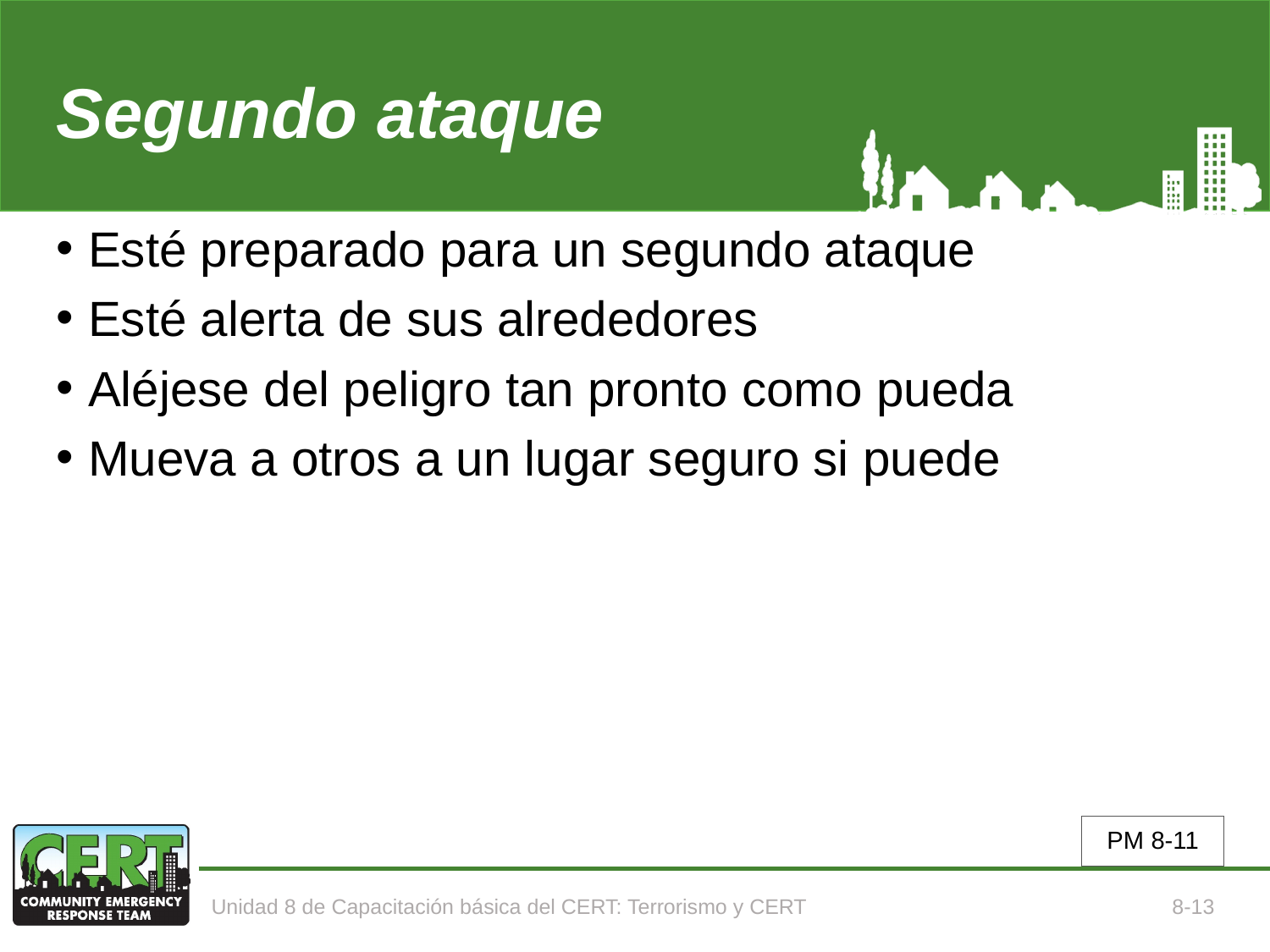

# Segundo ataque
Esté preparado para un segundo ataque
Esté alerta de sus alrededores
Aléjese del peligro tan pronto como pueda
Mueva a otros a un lugar seguro si puede
PM 8-11
Unidad 8 de Capacitación básica del CERT: Terrorismo y CERT
8-13